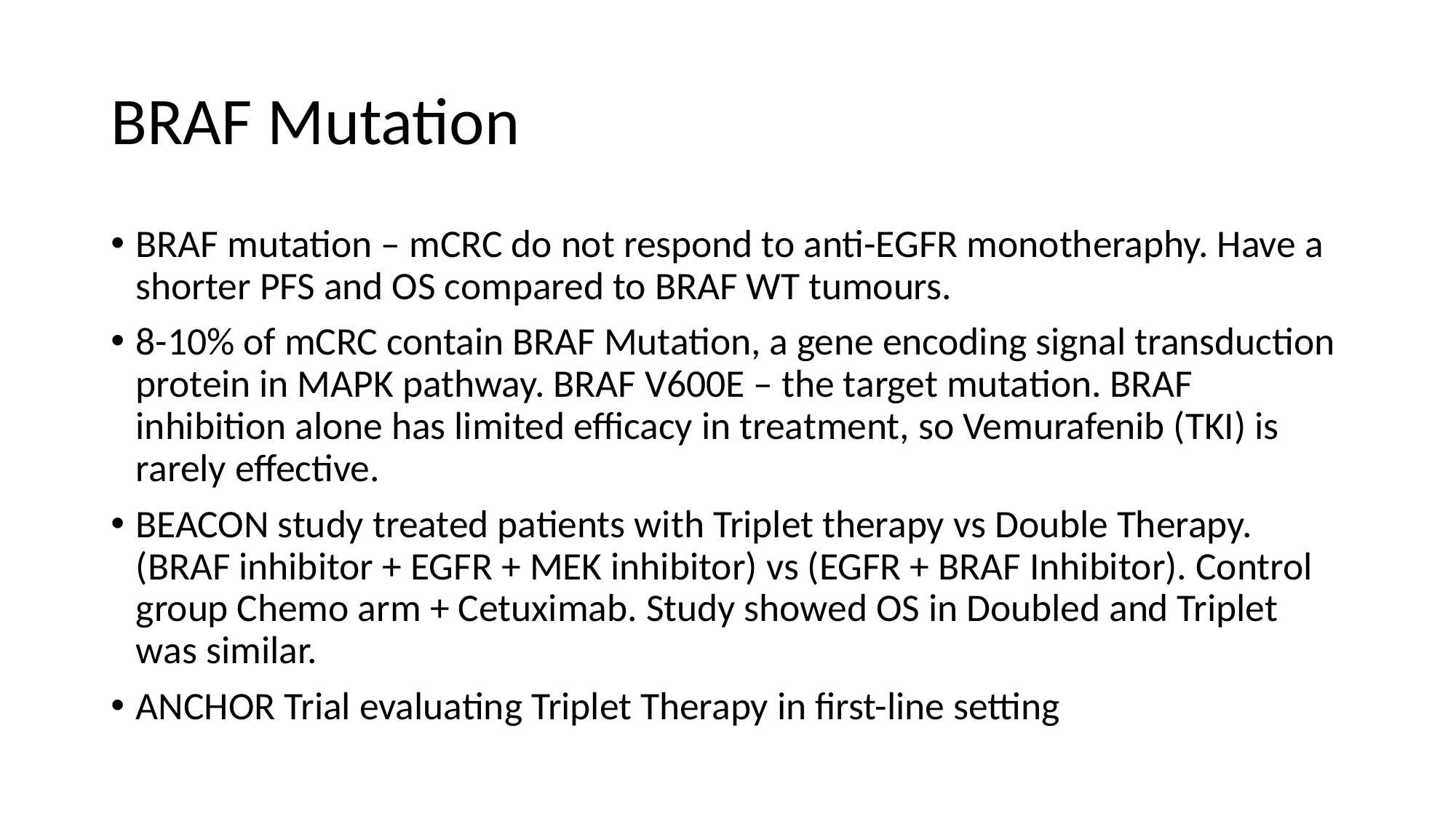

# BRAF Mutation
BRAF mutation – mCRC do not respond to anti-EGFR monotheraphy. Have a shorter PFS and OS compared to BRAF WT tumours.
8-10% of mCRC contain BRAF Mutation, a gene encoding signal transduction protein in MAPK pathway. BRAF V600E – the target mutation. BRAF inhibition alone has limited efficacy in treatment, so Vemurafenib (TKI) is rarely effective.
BEACON study treated patients with Triplet therapy vs Double Therapy. (BRAF inhibitor + EGFR + MEK inhibitor) vs (EGFR + BRAF Inhibitor). Control group Chemo arm + Cetuximab. Study showed OS in Doubled and Triplet was similar.
ANCHOR Trial evaluating Triplet Therapy in first-line setting